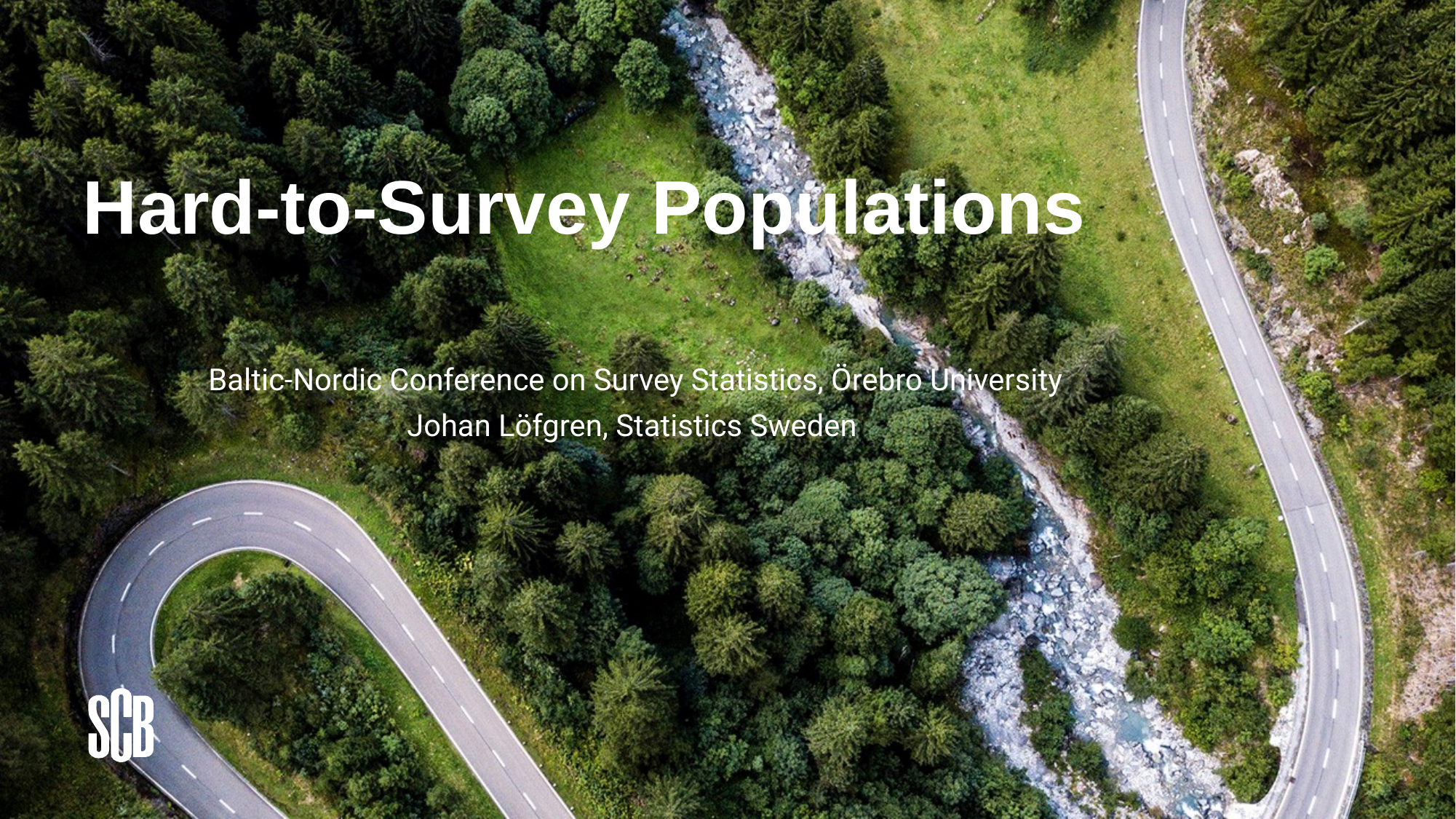

# Hard-to-Survey Populations

 Baltic-Nordic Conference on Survey Statistics, Örebro University
Johan Löfgren, Statistics Sweden